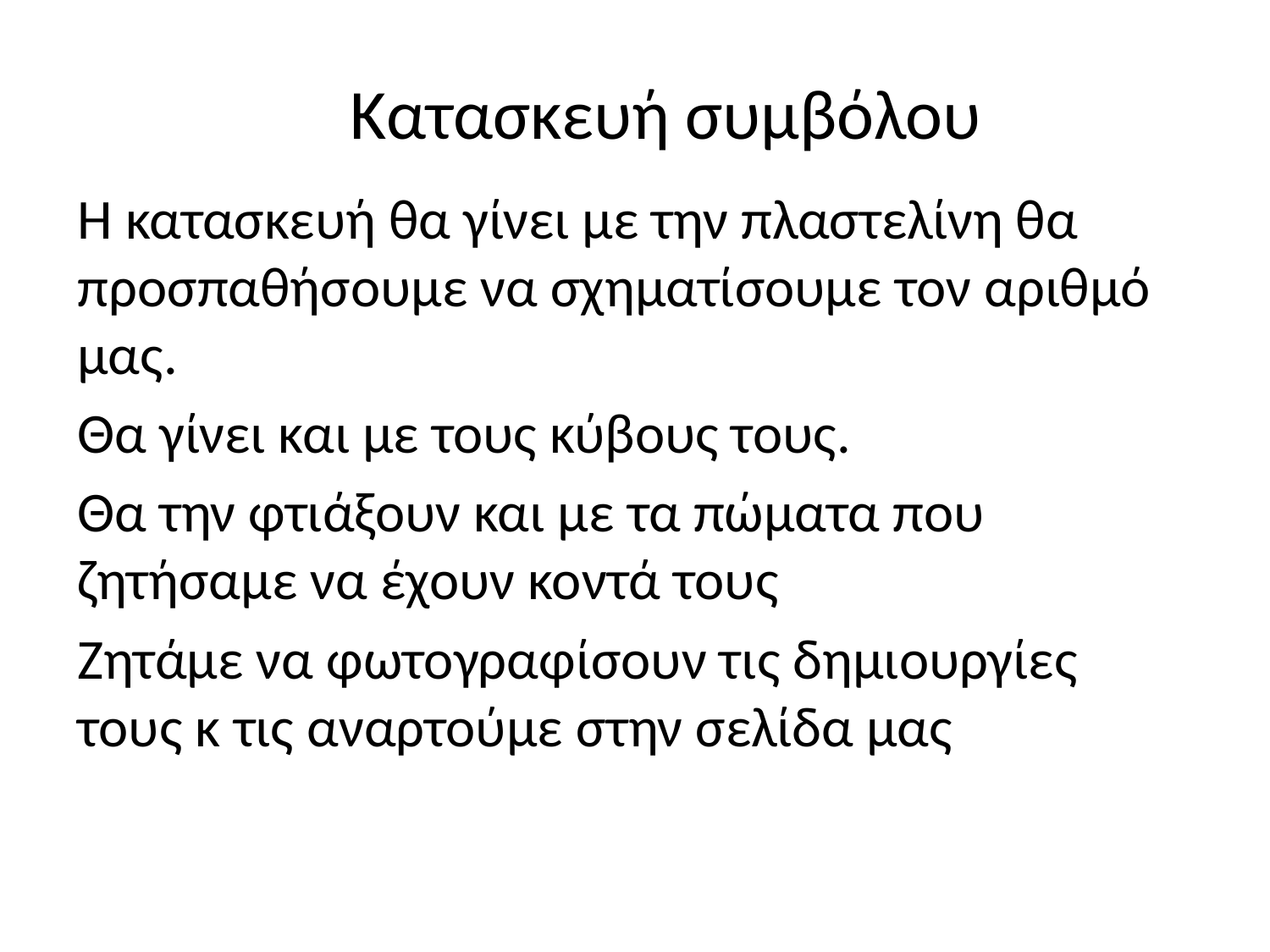

# Κατασκευή συμβόλου
Η κατασκευή θα γίνει με την πλαστελίνη θα προσπαθήσουμε να σχηματίσουμε τον αριθμό μας.
Θα γίνει και με τους κύβους τους.
Θα την φτιάξουν και με τα πώματα που ζητήσαμε να έχουν κοντά τους
Ζητάμε να φωτογραφίσουν τις δημιουργίες τους κ τις αναρτούμε στην σελίδα μας